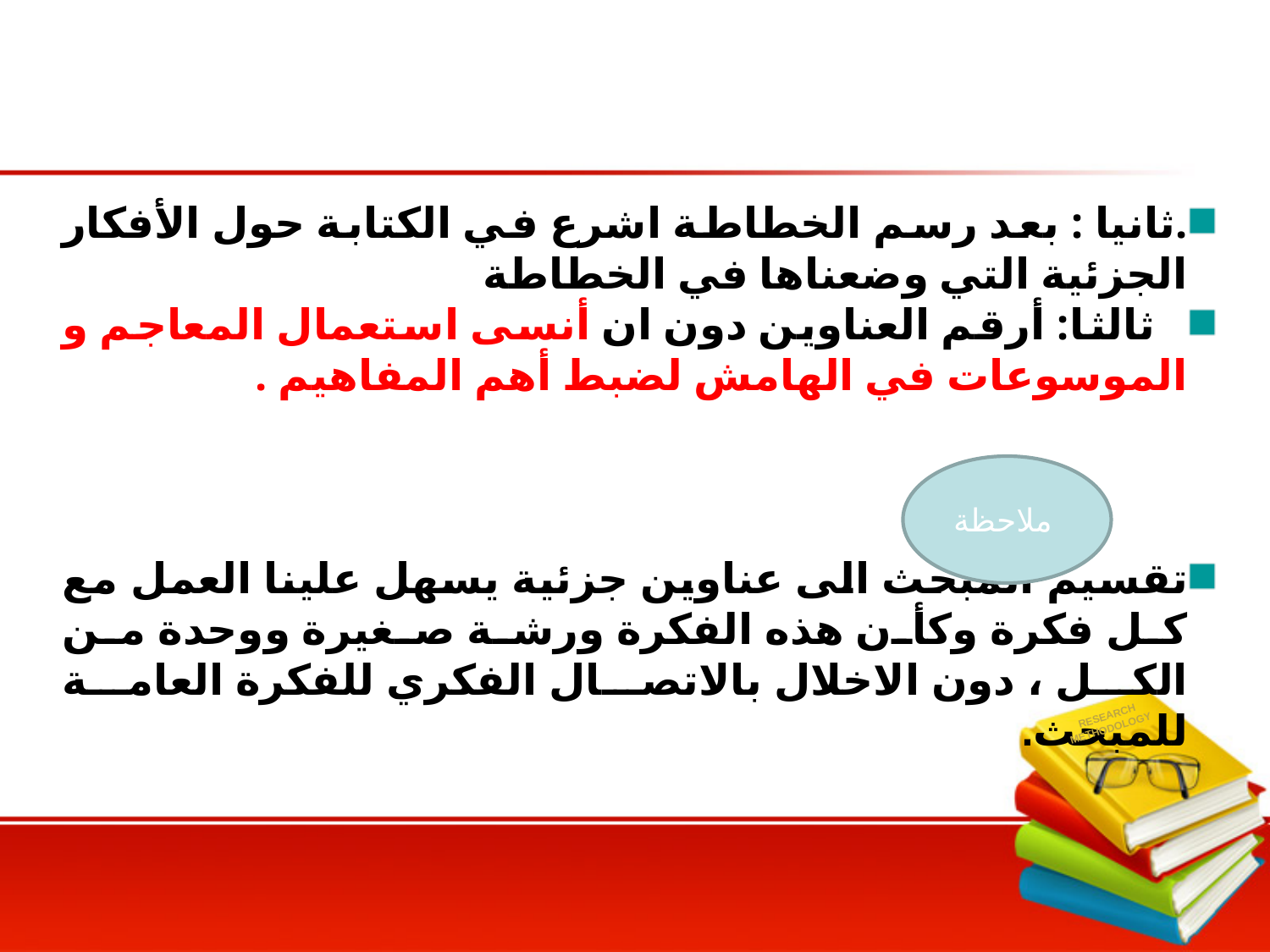

#
.ثانيا : بعد رسم الخطاطة اشرع في الكتابة حول الأفكار الجزئية التي وضعناها في الخطاطة
   ثالثا: أرقم العناوين دون ان أنسى استعمال المعاجم و الموسوعات في الهامش لضبط أهم المفاهيم .

تقسيم المبحث الى عناوين جزئية يسهل علينا العمل مع كل فكرة وكأن هذه الفكرة ورشة صغيرة ووحدة من الكل ، دون الاخلال بالاتصال الفكري للفكرة العامة للمبحث.

ملاحظة
RESEARCH
METHODOLOGY